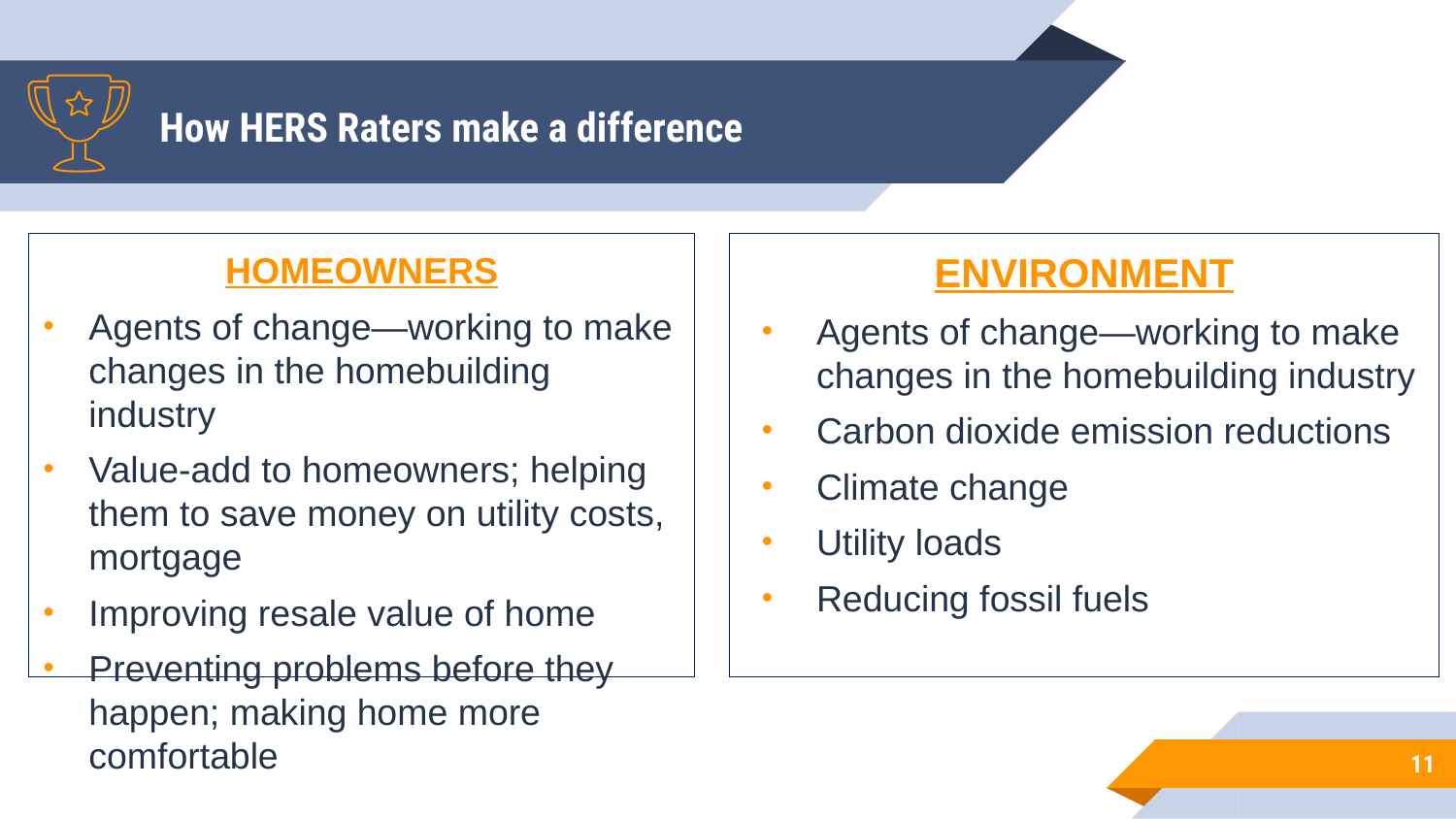

# How HERS Raters make a difference

HOMEOWNERS
Agents of change—working to make changes in the homebuilding industry
Value-add to homeowners; helping them to save money on utility costs, mortgage
Improving resale value of home
Preventing problems before they happen; making home more comfortable

ENVIRONMENT
Agents of change—working to make changes in the homebuilding industry
Carbon dioxide emission reductions
Climate change
Utility loads
Reducing fossil fuels

11